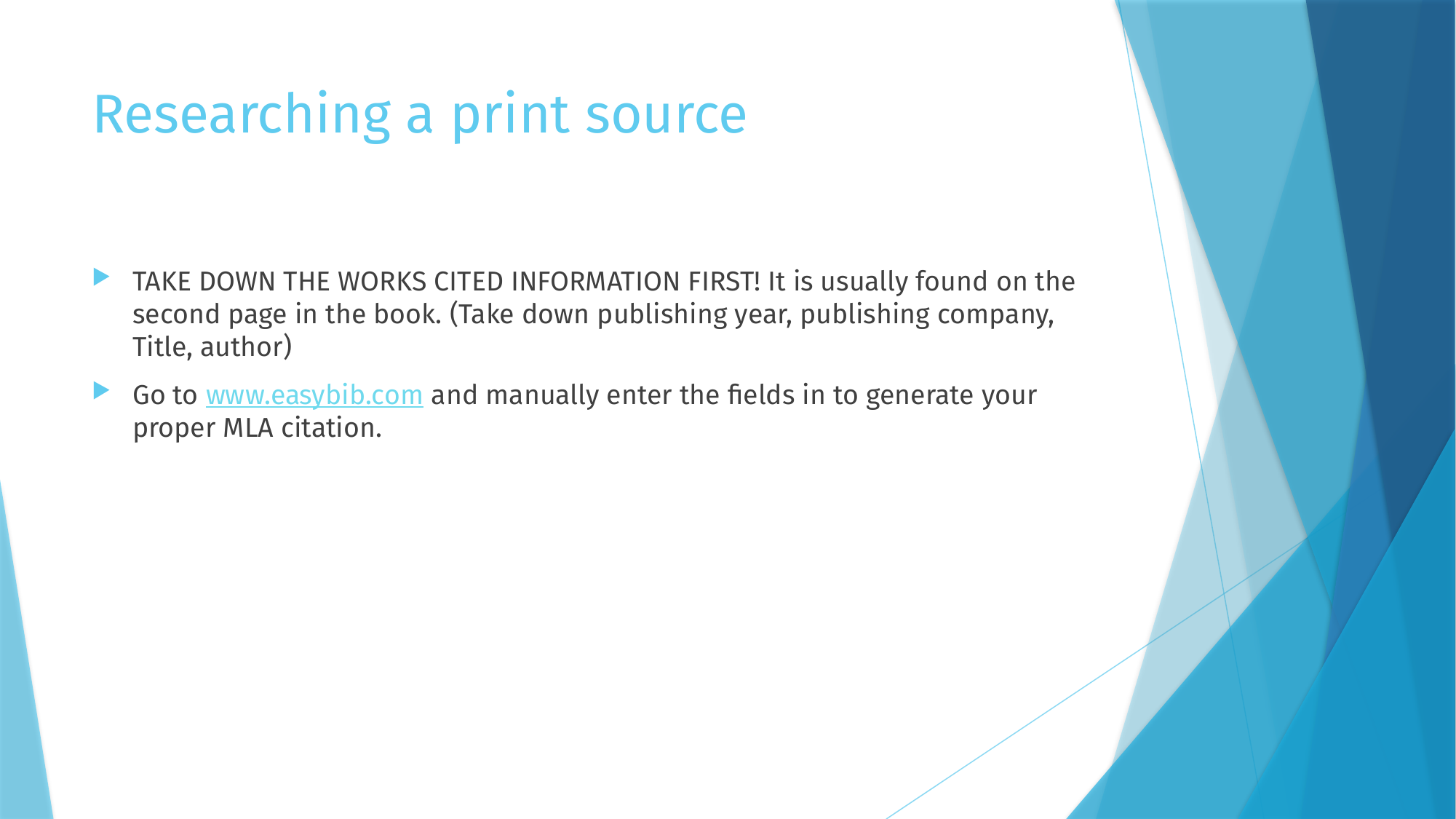

# Researching a print source
TAKE DOWN THE WORKS CITED INFORMATION FIRST! It is usually found on the second page in the book. (Take down publishing year, publishing company, Title, author)
Go to www.easybib.com and manually enter the fields in to generate your proper MLA citation.